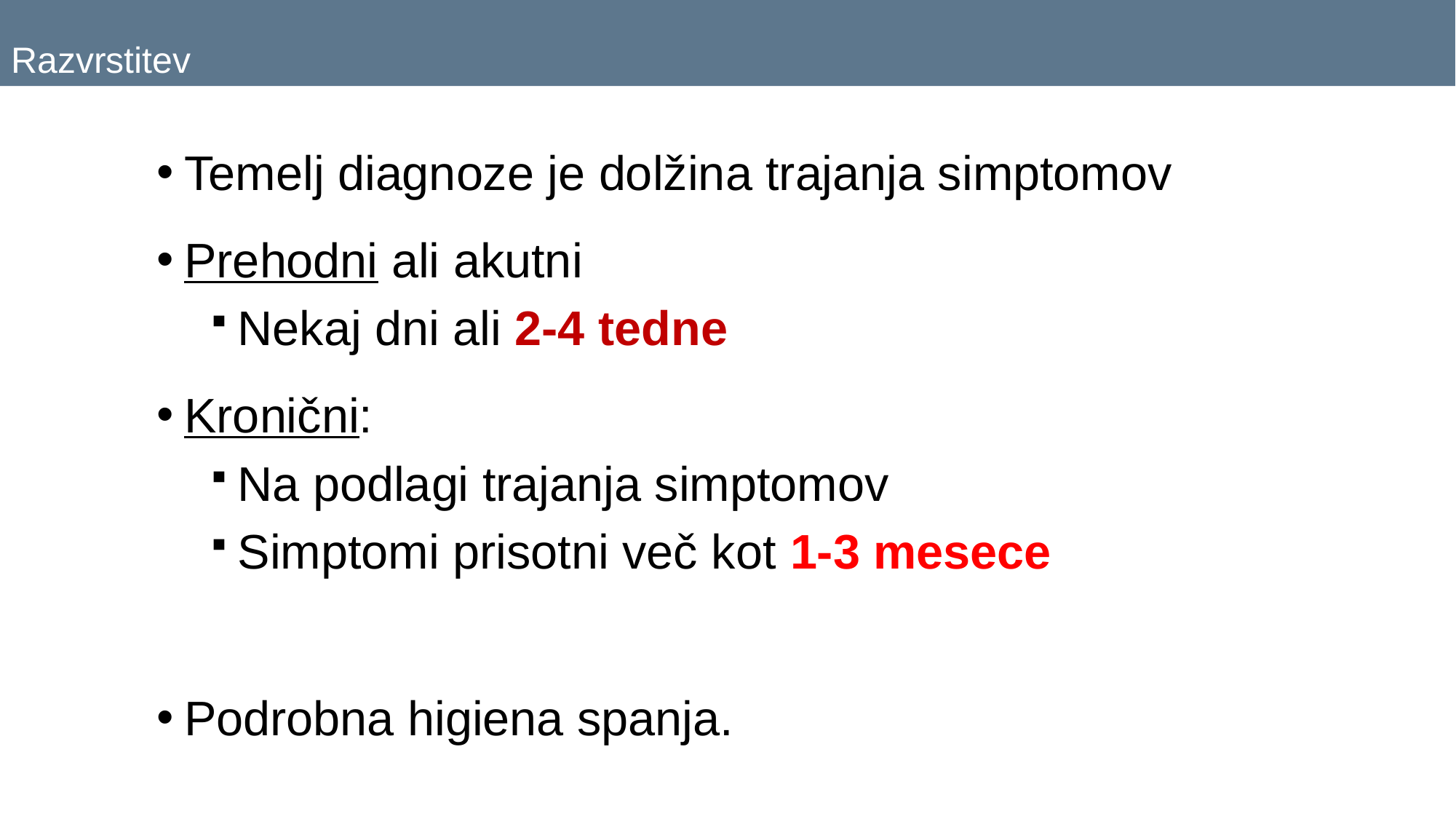

# Razvrstitev
Temelj diagnoze je dolžina trajanja simptomov
Prehodni ali akutni
Nekaj dni ali 2-4 tedne
Kronični:
Na podlagi trajanja simptomov
Simptomi prisotni več kot 1-3 mesece

Podrobna higiena spanja.